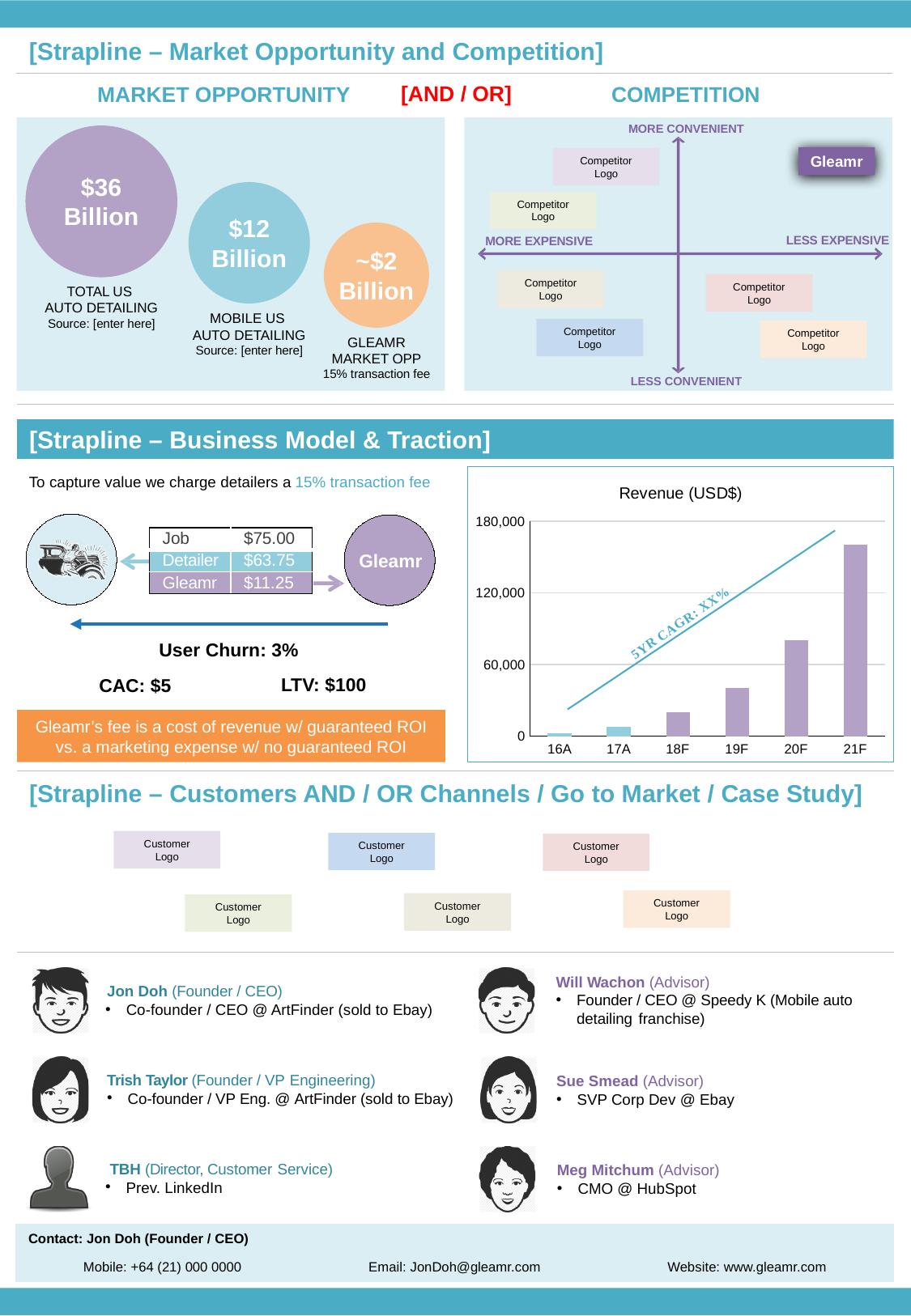

[Strapline – Market Opportunity and Competition]
MARKET OPPORTUNITY
COMPETITION
[AND / OR]
MORE CONVENIENT

Gleamr
Competitor
Logo
$36
Billion

Competitor
Logo
$12
Billion

LESS EXPENSIVE
MORE EXPENSIVE
~$2
Billion

Competitor
Logo
Competitor
Logo
TOTAL US
AUTO DETAILING
Source: [enter here]
MOBILE US
AUTO DETAILING
Source: [enter here]
Competitor
Logo
Competitor
Logo
GLEAMR
MARKET OPP
15% transaction fee
LESS CONVENIENT
[Strapline – Business Model & Traction]

### Chart: Revenue (USD$)

| Category | Series 1 |
|---|---|
| 16A | 2500.0 |
| 17A | 7500.0 |
| 18F | 20000.0 |
| 19F | 40000.0 |
| 20F | 80000.0 |
| 21F | 160000.0 |
To capture value we charge detailers a 15% transaction fee

| Job | $75.00 |
| --- | --- |
| Detailer | $63.75 |
| Gleamr | $11.25 |

Gleamr

User Churn: 3%
LTV: $100
CAC: $5
Gleamr’s fee is a cost of revenue w/ guaranteed ROI vs. a marketing expense w/ no guaranteed ROI
[Strapline – Customers AND / OR Channels / Go to Market / Case Study]
Customer
Logo
Customer
Logo
Customer
Logo
Customer
Logo
Customer
Logo
Customer
Logo
Will Wachon (Advisor)
Founder / CEO @ Speedy K (Mobile auto detailing franchise)

Jon Doh (Founder / CEO)
Co-founder / CEO @ ArtFinder (sold to Ebay)

Trish Taylor (Founder / VP Engineering)
Co-founder / VP Eng. @ ArtFinder (sold to Ebay)
Sue Smead (Advisor)
SVP Corp Dev @ Ebay

TBH (Director, Customer Service)
Prev. LinkedIn
Meg Mitchum (Advisor)
CMO @ HubSpot
| Contact: Jon Doh (Founder / CEO) |  |  |
| --- | --- | --- |
| Mobile: +64 (21) 000 0000 | Email: JonDoh@gleamr.com | Website: www.gleamr.com |